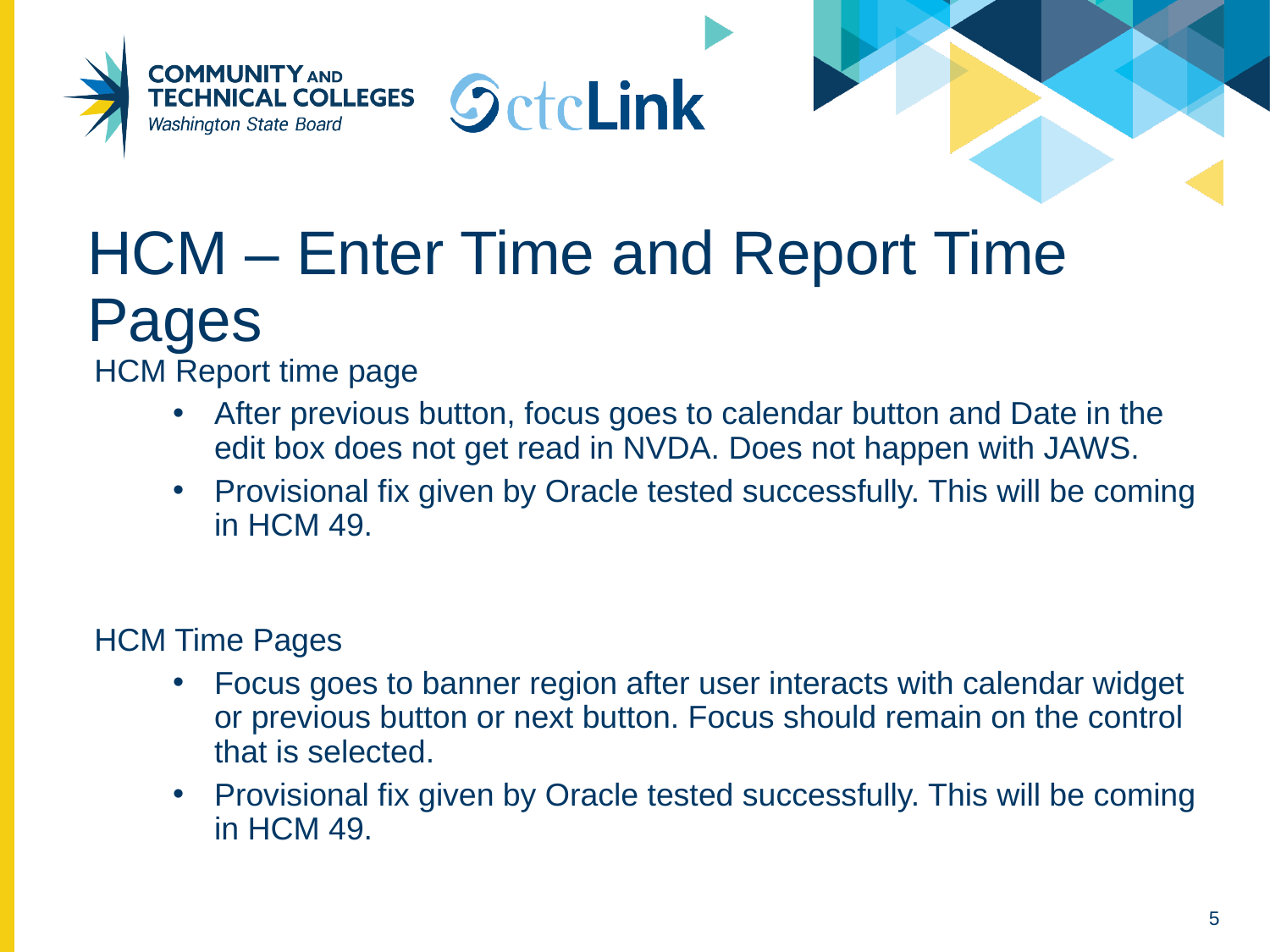

# HCM – Enter Time and Report Time Pages
HCM Report time page
After previous button, focus goes to calendar button and Date in the edit box does not get read in NVDA. Does not happen with JAWS.
Provisional fix given by Oracle tested successfully. This will be coming in HCM 49.

HCM Time Pages
Focus goes to banner region after user interacts with calendar widget or previous button or next button. Focus should remain on the control that is selected.
Provisional fix given by Oracle tested successfully. This will be coming in HCM 49.

5